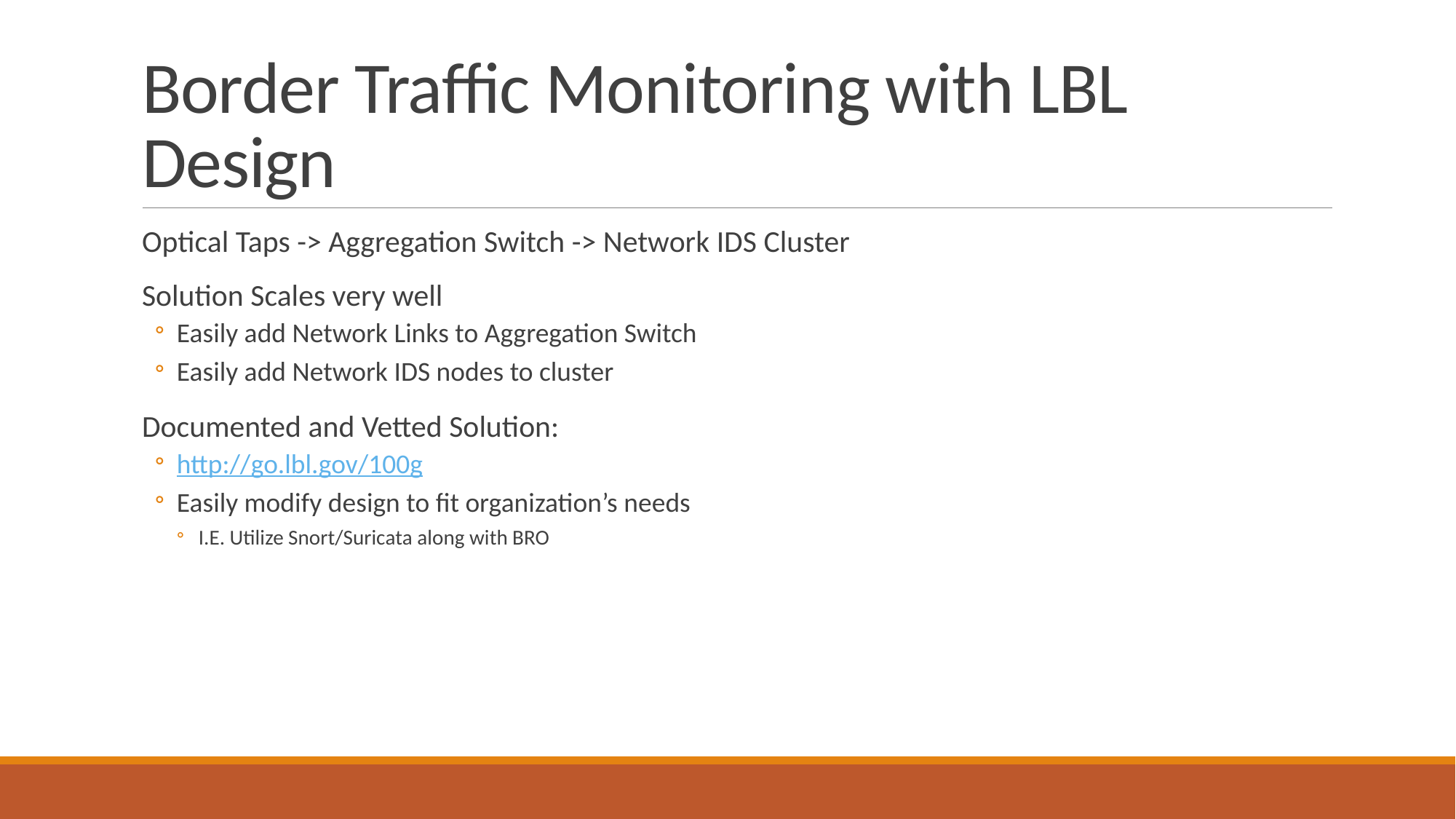

# Border Traffic Monitoring with LBL Design
Optical Taps -> Aggregation Switch -> Network IDS Cluster
Solution Scales very well
Easily add Network Links to Aggregation Switch
Easily add Network IDS nodes to cluster
Documented and Vetted Solution:
http://go.lbl.gov/100g
Easily modify design to fit organization’s needs
I.E. Utilize Snort/Suricata along with BRO